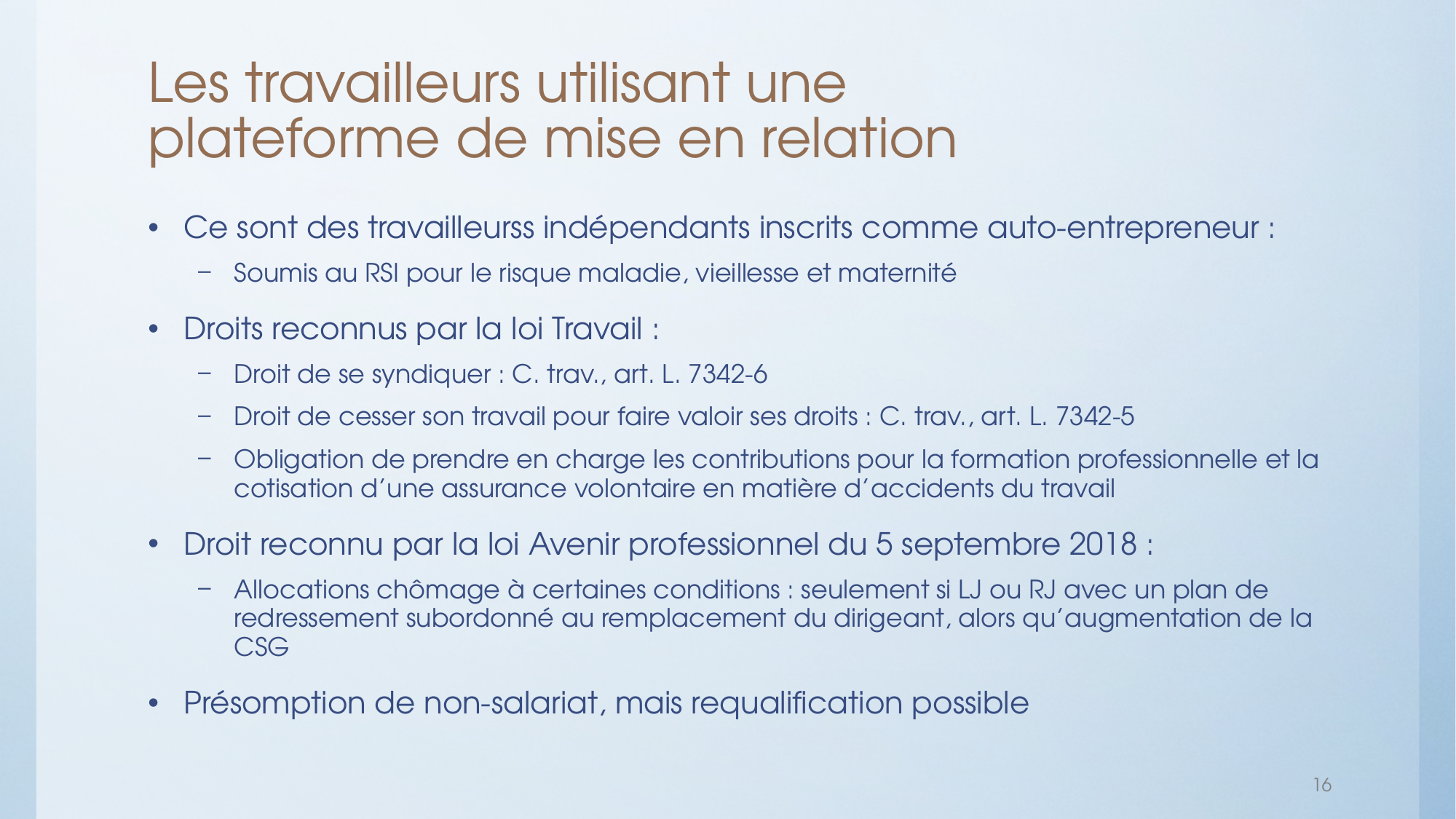

# Les travailleurs utilisant une plateforme de mise en relation
Ce sont des travailleurss indépendants inscrits comme auto-entrepreneur :
Soumis au RSI pour le risque maladie, vieillesse et maternité
Droits reconnus par la loi Travail :
Droit de se syndiquer : C. trav., art. L. 7342-6
Droit de cesser son travail pour faire valoir ses droits : C. trav., art. L. 7342-5
Obligation de prendre en charge les contributions pour la formation professionnelle et la cotisation d’une assurance volontaire en matière d’accidents du travail
Droit reconnu par la loi Avenir professionnel du 5 septembre 2018 :
Allocations chômage à certaines conditions : seulement si LJ ou RJ avec un plan de redressement subordonné au remplacement du dirigeant, alors qu’augmentation de la CSG
Présomption de non-salariat, mais requalification possible

16